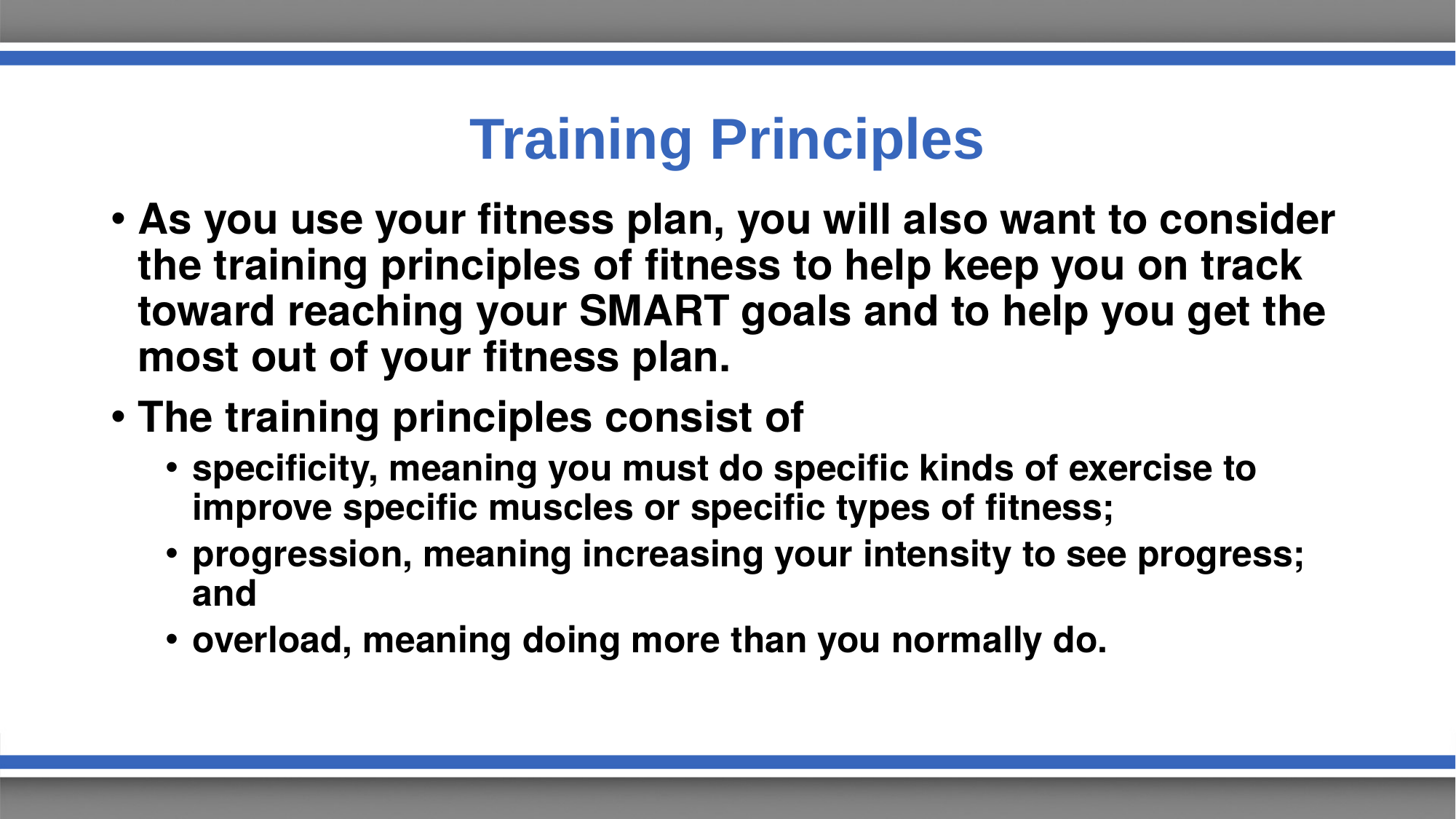

# Training Principles
As you use your fitness plan, you will also want to consider the training principles of fitness to help keep you on track toward reaching your SMART goals and to help you get the most out of your fitness plan.
The training principles consist of
specificity, meaning you must do specific kinds of exercise to improve specific muscles or specific types of fitness;
progression, meaning increasing your intensity to see progress; and
overload, meaning doing more than you normally do.